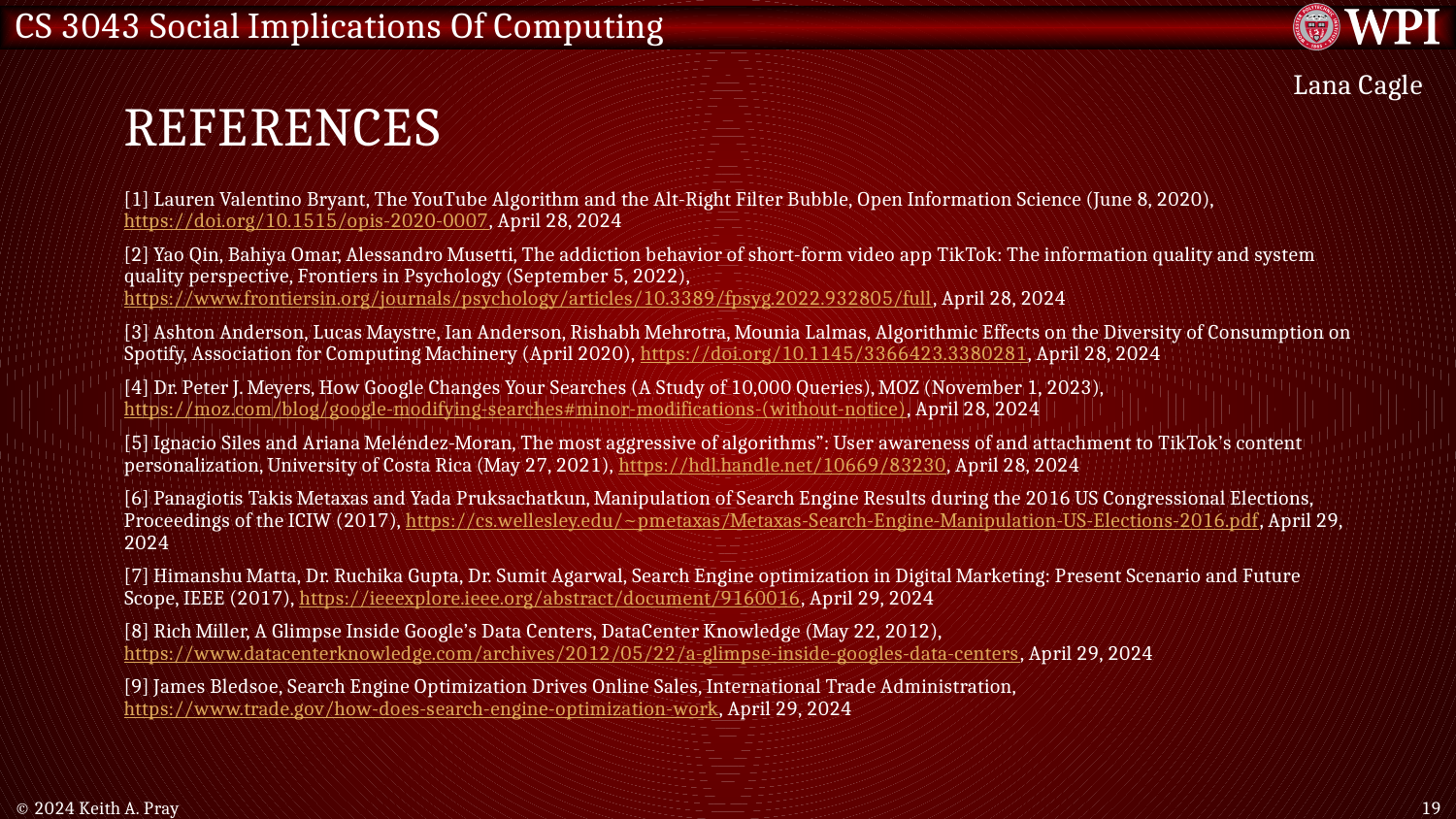

# References
Lana Cagle
[1] Lauren Valentino Bryant, The YouTube Algorithm and the Alt-Right Filter Bubble, Open Information Science (June 8, 2020), https://doi.org/10.1515/opis-2020-0007, April 28, 2024
[2] Yao Qin, Bahiya Omar, Alessandro Musetti, The addiction behavior of short-form video app TikTok: The information quality and system quality perspective, Frontiers in Psychology (September 5, 2022), https://www.frontiersin.org/journals/psychology/articles/10.3389/fpsyg.2022.932805/full, April 28, 2024
[3] Ashton Anderson, Lucas Maystre, Ian Anderson, Rishabh Mehrotra, Mounia Lalmas, Algorithmic Effects on the Diversity of Consumption on Spotify, Association for Computing Machinery (April 2020), https://doi.org/10.1145/3366423.3380281, April 28, 2024
[4] Dr. Peter J. Meyers, How Google Changes Your Searches (A Study of 10,000 Queries), MOZ (November 1, 2023), https://moz.com/blog/google-modifying-searches#minor-modifications-(without-notice), April 28, 2024
[5] Ignacio Siles and Ariana Meléndez-Moran, The most aggressive of algorithms”: User awareness of and attachment to TikTok’s content personalization, University of Costa Rica (May 27, 2021), https://hdl.handle.net/10669/83230, April 28, 2024
[6] Panagiotis Takis Metaxas and Yada Pruksachatkun, Manipulation of Search Engine Results during the 2016 US Congressional Elections, Proceedings of the ICIW (2017), https://cs.wellesley.edu/~pmetaxas/Metaxas-Search-Engine-Manipulation-US-Elections-2016.pdf, April 29, 2024
[7] Himanshu Matta, Dr. Ruchika Gupta, Dr. Sumit Agarwal, Search Engine optimization in Digital Marketing: Present Scenario and Future Scope, IEEE (2017), https://ieeexplore.ieee.org/abstract/document/9160016, April 29, 2024
[8] Rich Miller, A Glimpse Inside Google’s Data Centers, DataCenter Knowledge (May 22, 2012), https://www.datacenterknowledge.com/archives/2012/05/22/a-glimpse-inside-googles-data-centers, April 29, 2024
[9] James Bledsoe, Search Engine Optimization Drives Online Sales, International Trade Administration, https://www.trade.gov/how-does-search-engine-optimization-work, April 29, 2024

© 2024 Keith A. Pray
19